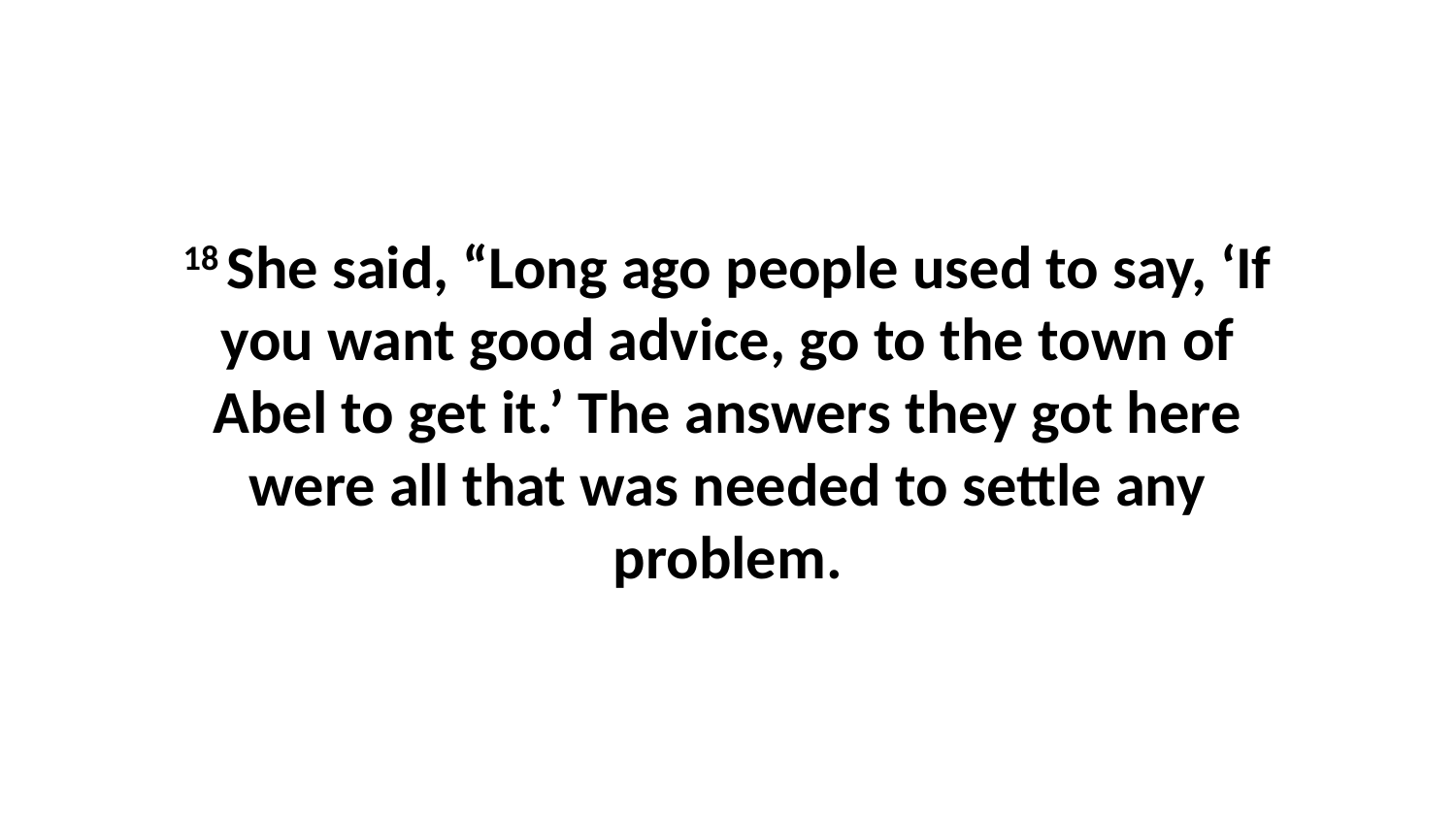

18 She said, “Long ago people used to say, ‘If you want good advice, go to the town of Abel to get it.’ The answers they got here were all that was needed to settle any problem.